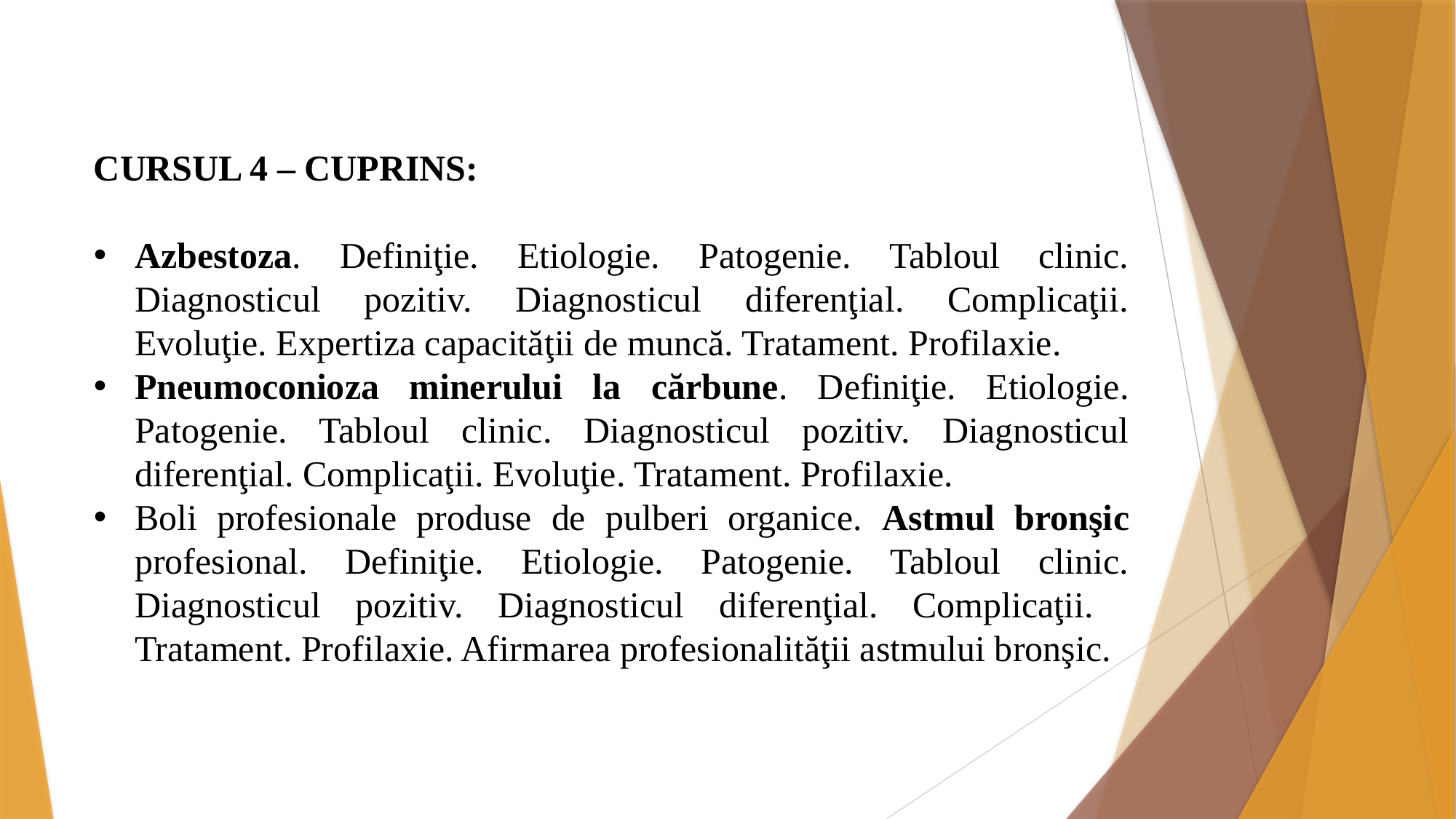

CURSUL 4 – CUPRINS:

Azbestoza. Definiţie. Etiologie. Patogenie. Tabloul clinic. Diagnosticul pozitiv. Diagnosticul diferenţial. Complicaţii. Evoluţie. Expertiza capacităţii de muncă. Tratament. Profilaxie.
Pneumoconioza minerului la cărbune. Definiţie. Etiologie. Patogenie. Tabloul clinic. Diagnosticul pozitiv. Diagnosticul diferenţial. Complicaţii. Evoluţie. Tratament. Profilaxie.
Boli profesionale produse de pulberi organice. Astmul bronşic profesional. Definiţie. Etiologie. Patogenie. Tabloul clinic. Diagnosticul pozitiv. Diagnosticul diferenţial. Complicaţii.  Tratament. Profilaxie. Afirmarea profesionalităţii astmului bronşic.